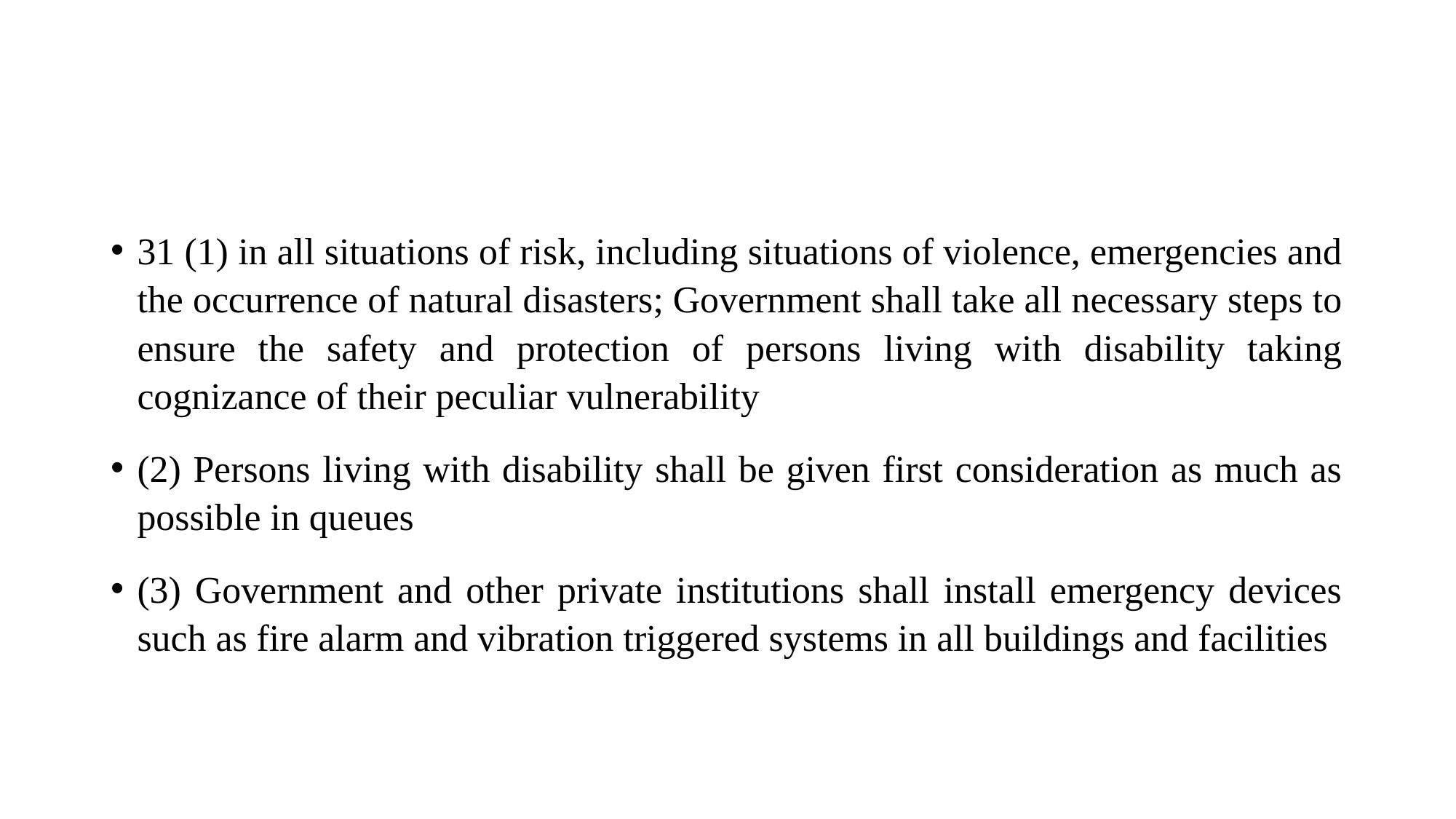

#
31 (1) in all situations of risk, including situations of violence, emergencies and the occurrence of natural disasters; Government shall take all necessary steps to ensure the safety and protection of persons living with disability taking cognizance of their peculiar vulnerability
(2) Persons living with disability shall be given first consideration as much as possible in queues
(3) Government and other private institutions shall install emergency devices such as fire alarm and vibration triggered systems in all buildings and facilities